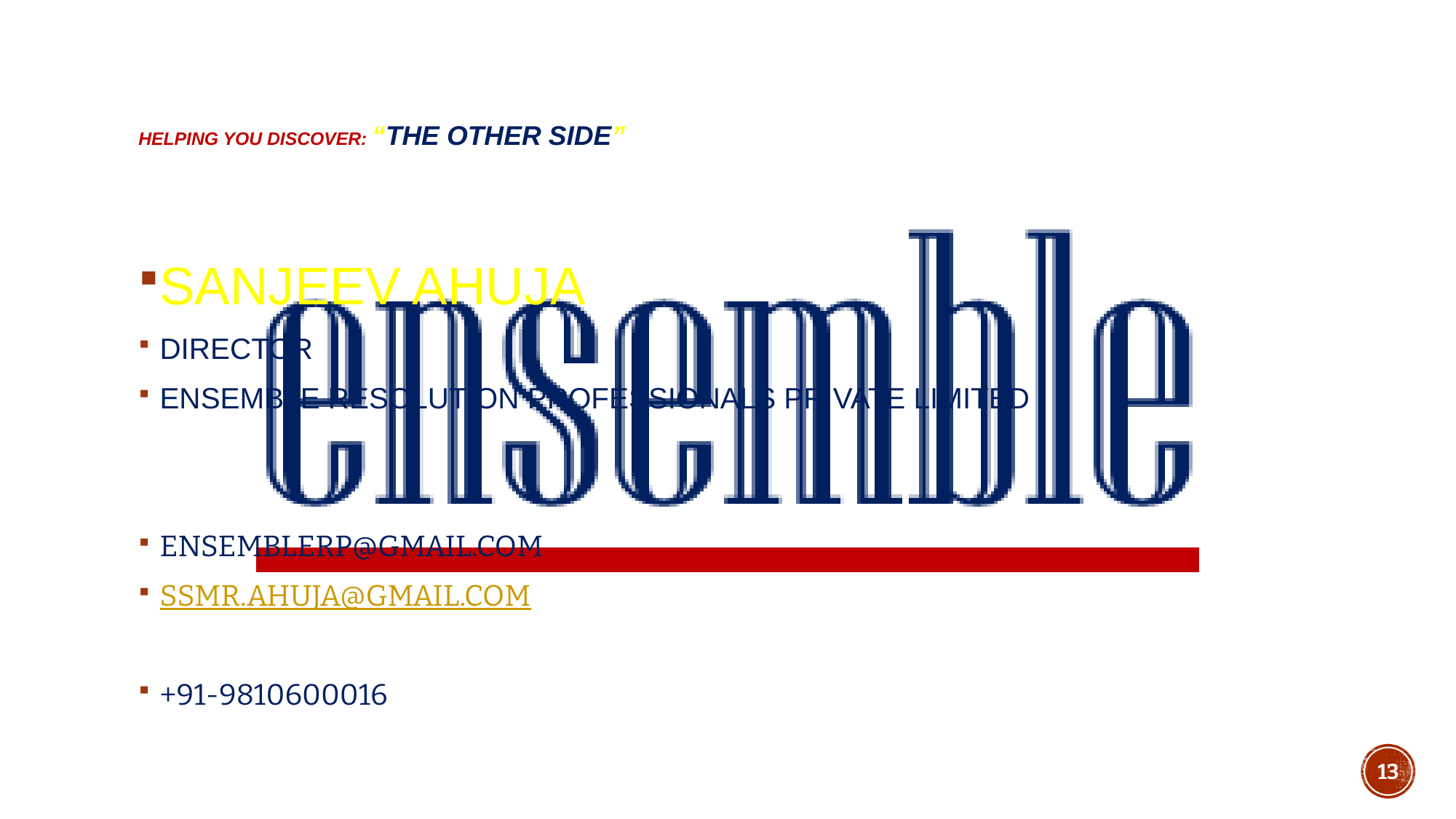

# HELPING YOU DISCOVER: “THE OTHER SIDE”
SANJEEV AHUJA
DIRECTOR
ENSEMBLE RESOLUTION PROFESSIONALS PRIVATE LIMITED

ENSEMBLERP@GMAIL.COM
SSMR.AHUJA@GMAIL.COM

+91-9810600016
13